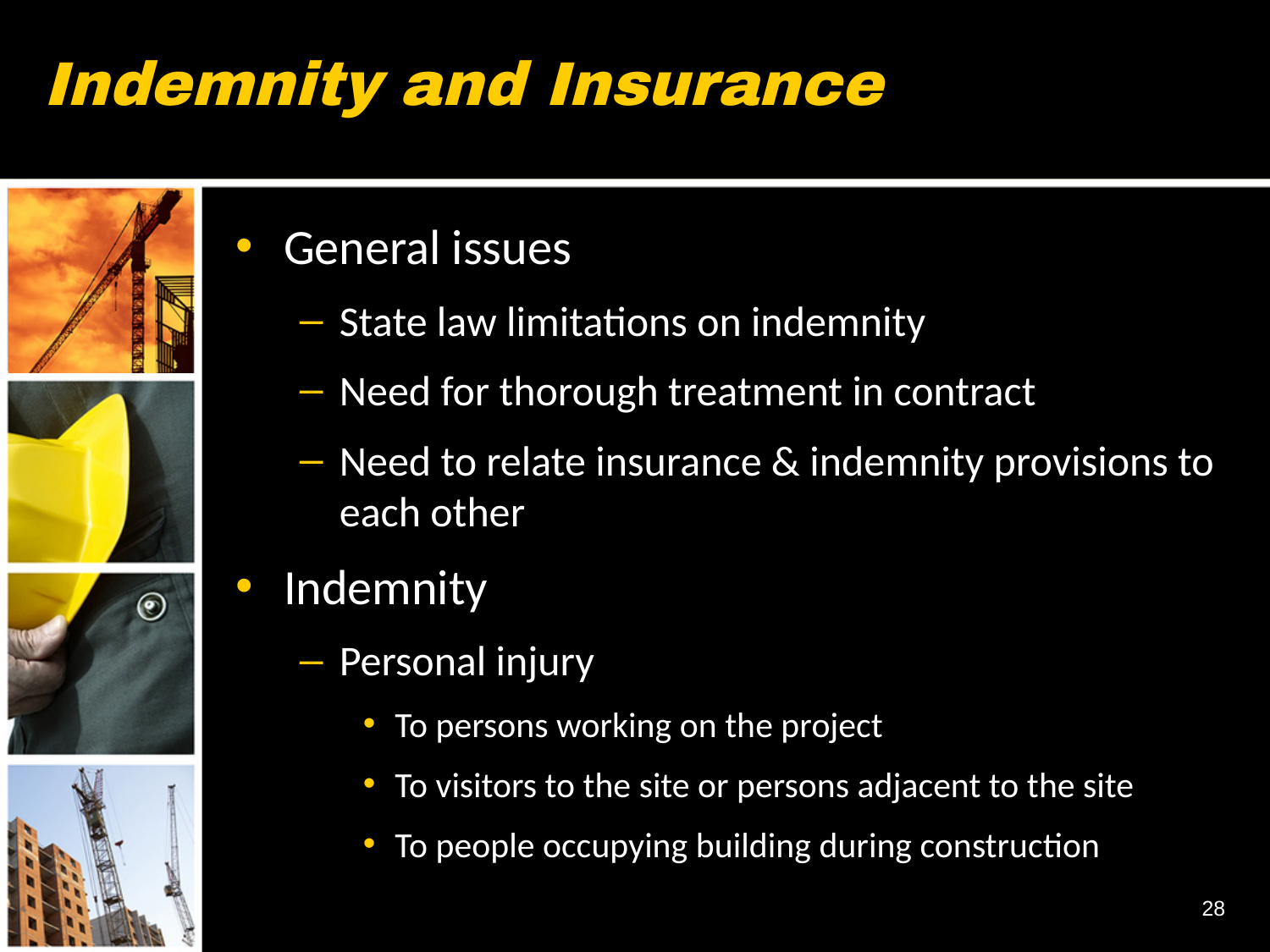

# Indemnity and Insurance
General issues
State law limitations on indemnity
Need for thorough treatment in contract
Need to relate insurance & indemnity provisions to each other
Indemnity
Personal injury
To persons working on the project
To visitors to the site or persons adjacent to the site
To people occupying building during construction

28